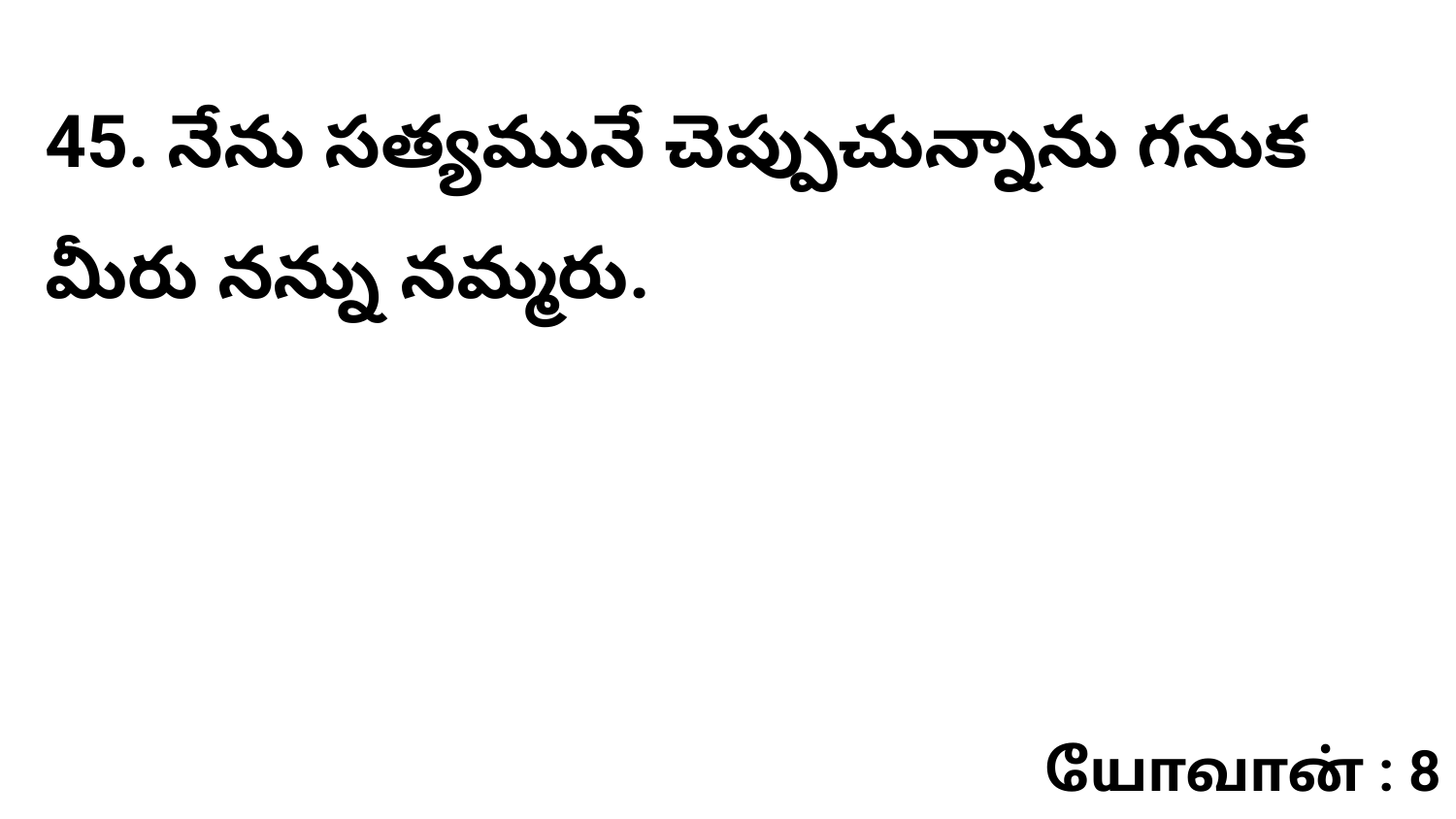

45. నేను సత్యమునే చెప్పుచున్నాను గనుక మీరు నన్ను నమ్మరు.
யோவான் : 8